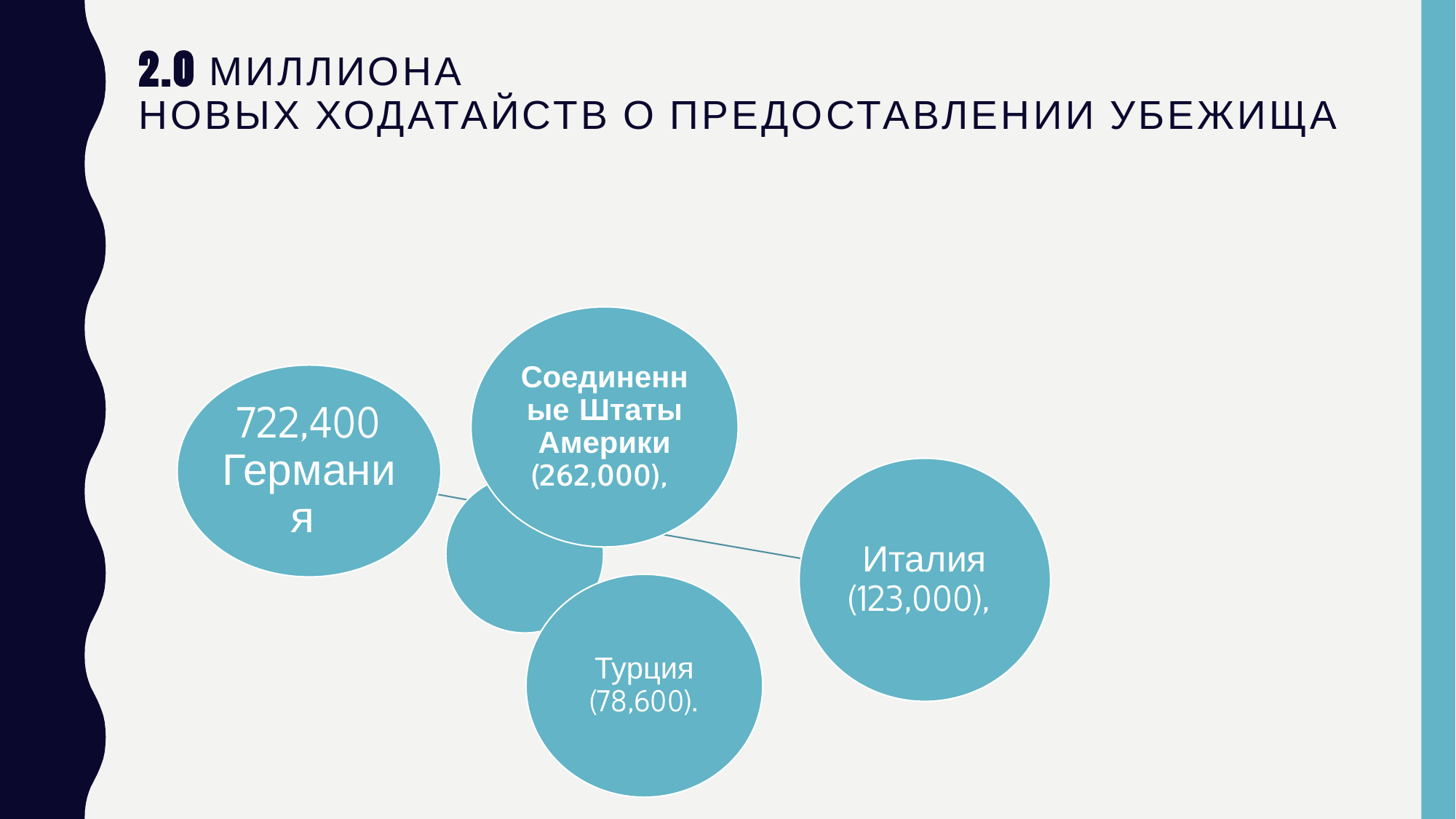

# 2.0 МИЛЛИОНа НОВЫХ ХОДАТАЙСТВ О ПРЕДОСТАВЛЕНИИ УБЕЖИЩА
 722,400  Германия
Соединенные Штаты Америки (262,000),
Италия (123,000),
Турция (78,600).